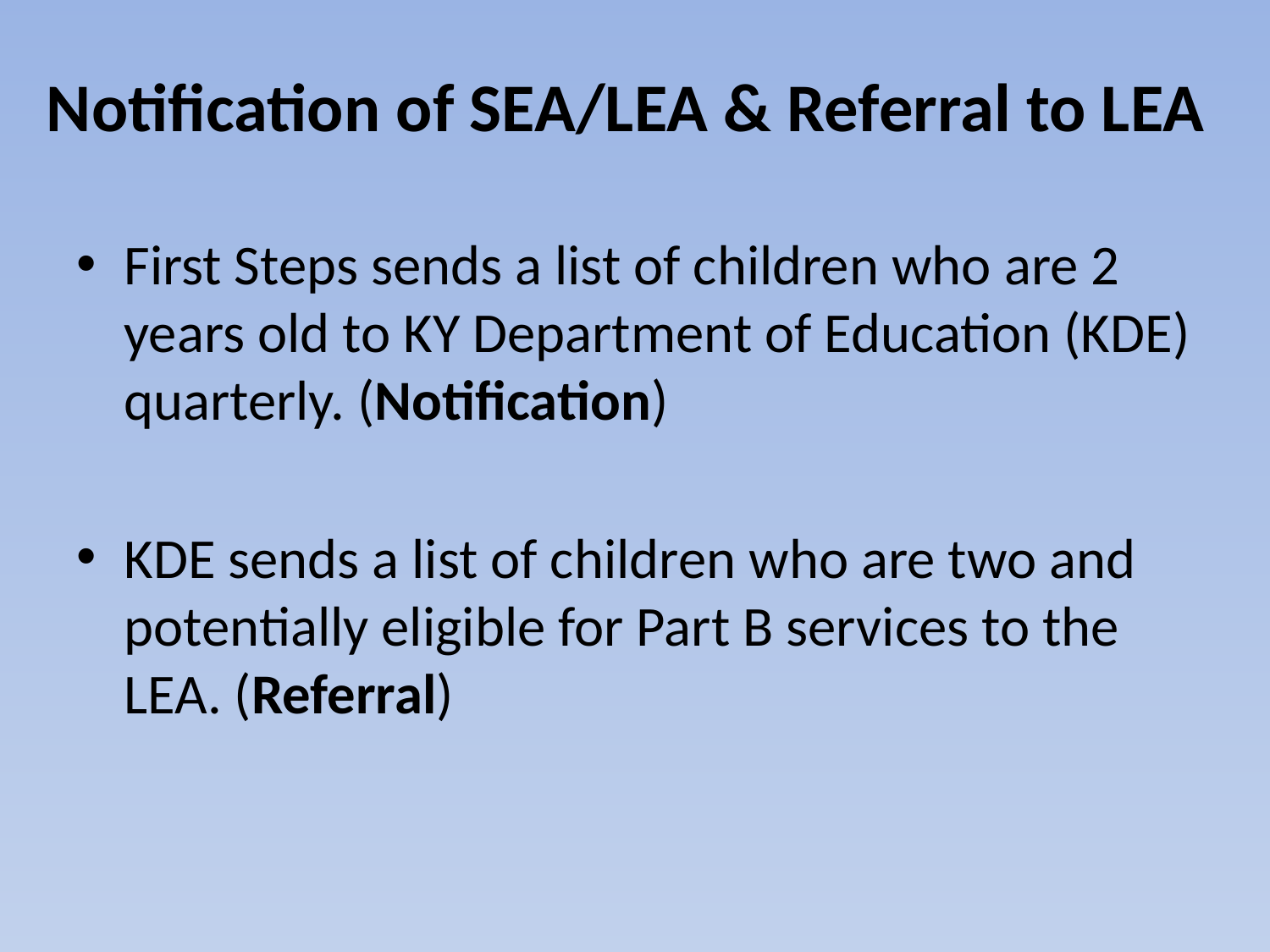

# Notification of SEA/LEA & Referral to LEA
First Steps sends a list of children who are 2 years old to KY Department of Education (KDE) quarterly. (Notification)

KDE sends a list of children who are two and potentially eligible for Part B services to the LEA. (Referral)